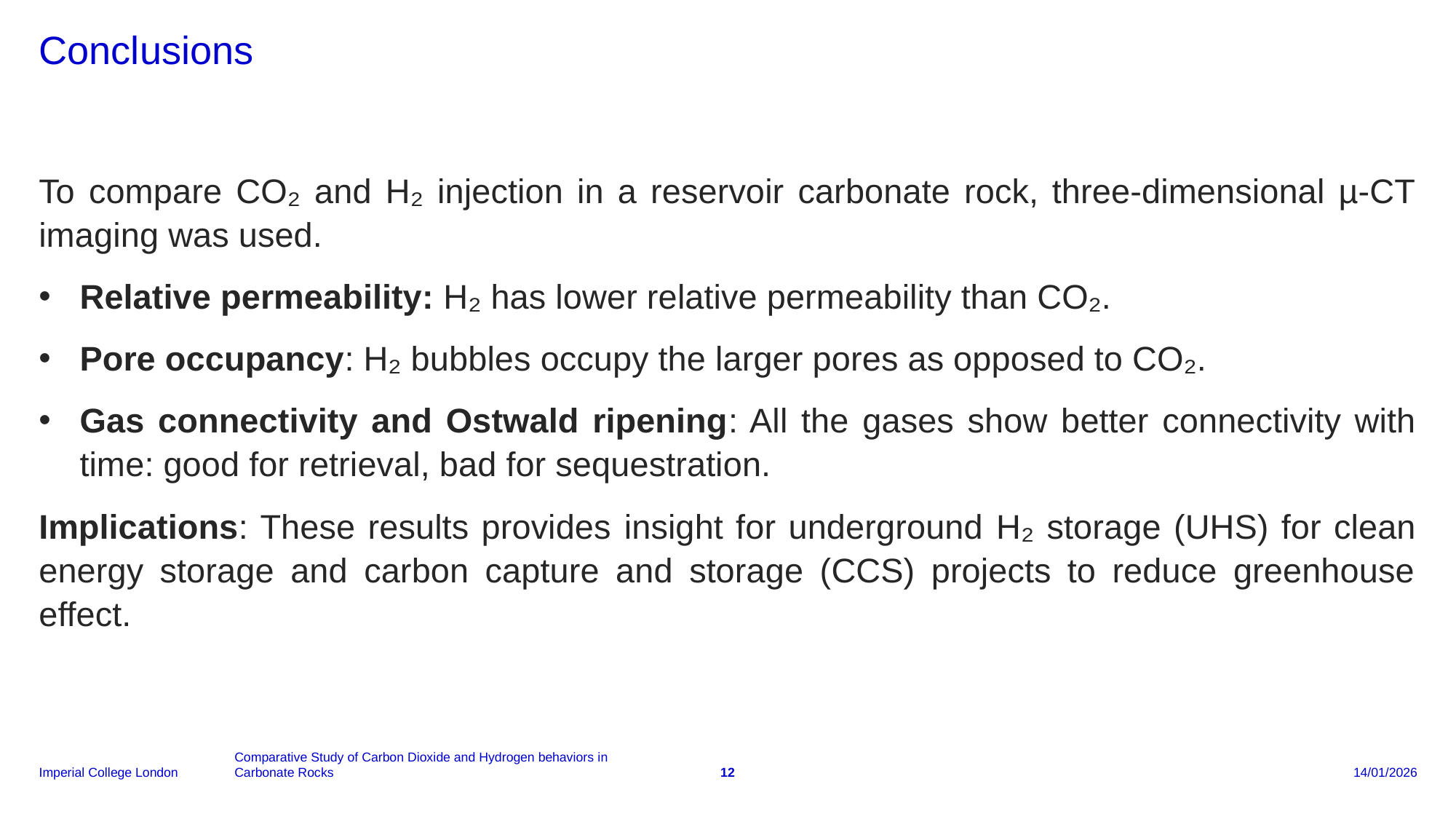

# Conclusions
To compare CO₂ and H₂ injection in a reservoir carbonate rock, three-dimensional µ-CT imaging was used.
Relative permeability: H₂ has lower relative permeability than CO₂.
Pore occupancy: H₂ bubbles occupy the larger pores as opposed to CO₂.
Gas connectivity and Ostwald ripening: All the gases show better connectivity with time: good for retrieval, bad for sequestration.
Implications: These results provides insight for underground H₂ storage (UHS) for clean energy storage and carbon capture and storage (CCS) projects to reduce greenhouse effect.
Comparative Study of Carbon Dioxide and Hydrogen behaviors in Carbonate Rocks
12
14/01/2026